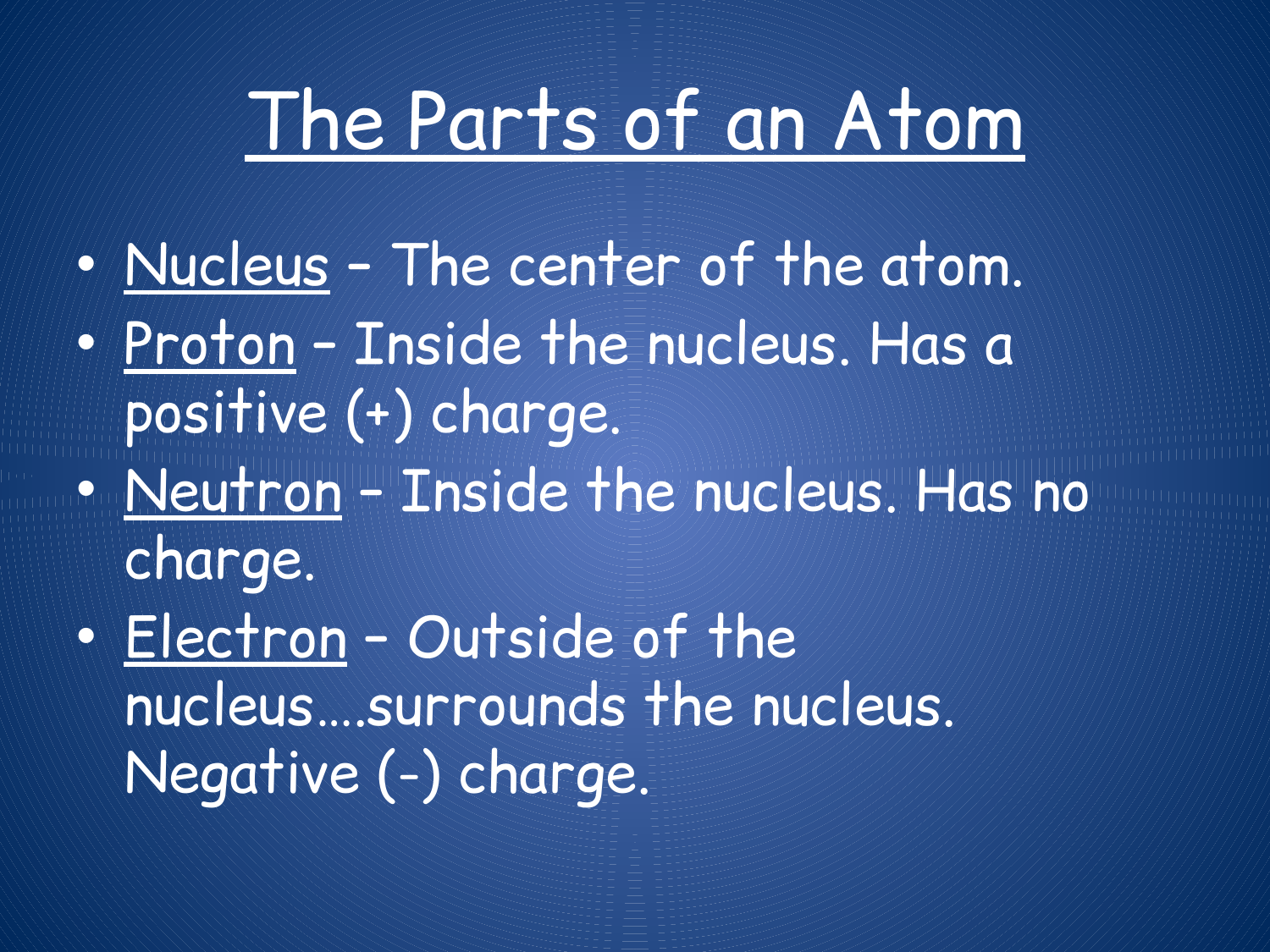

# The Parts of an Atom
Nucleus – The center of the atom.
Proton – Inside the nucleus. Has a positive (+) charge.
Neutron – Inside the nucleus. Has no charge.
Electron – Outside of the nucleus….surrounds the nucleus. Negative (-) charge.